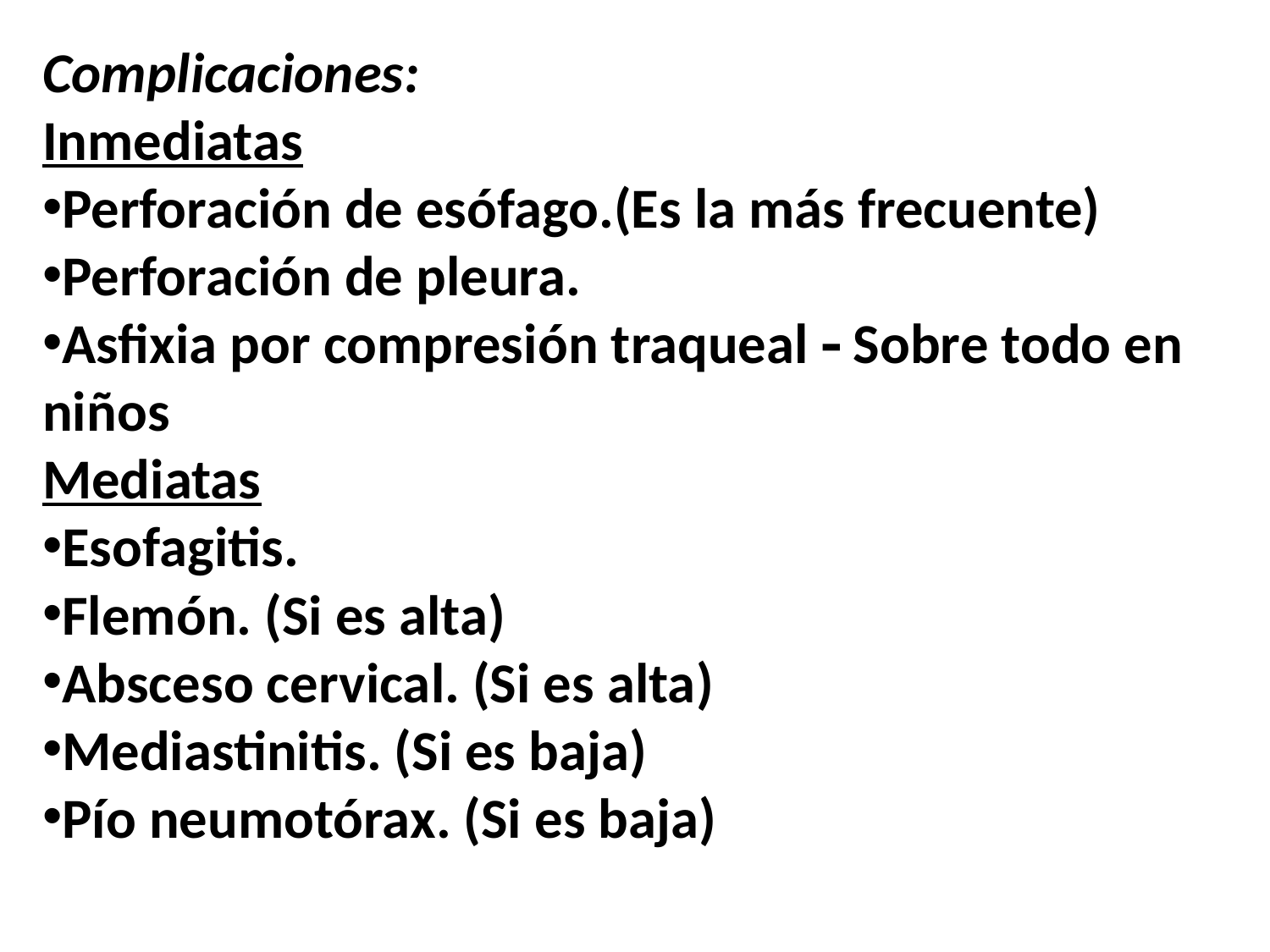

Complicaciones:
Inmediatas
Perforación de esófago.(Es la más frecuente)
Perforación de pleura.
Asfixia por compresión traqueal − Sobre todo en niños
Mediatas
Esofagitis.
Flemón. (Si es alta)
Absceso cervical. (Si es alta)
Mediastinitis. (Si es baja)
Pío neumotórax. (Si es baja)